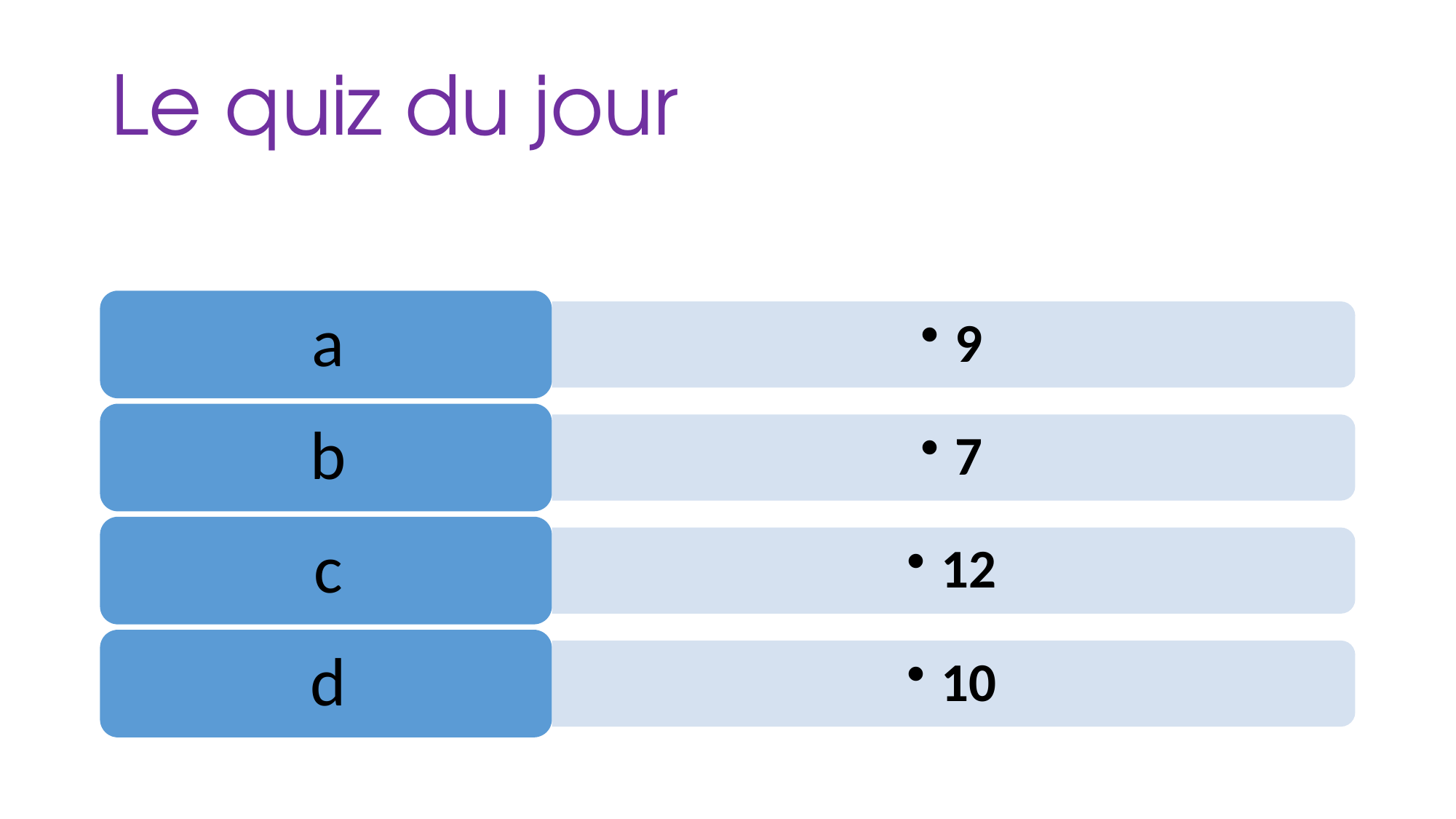

# Le quiz du jour
9
a
7
b
12
c
10
d